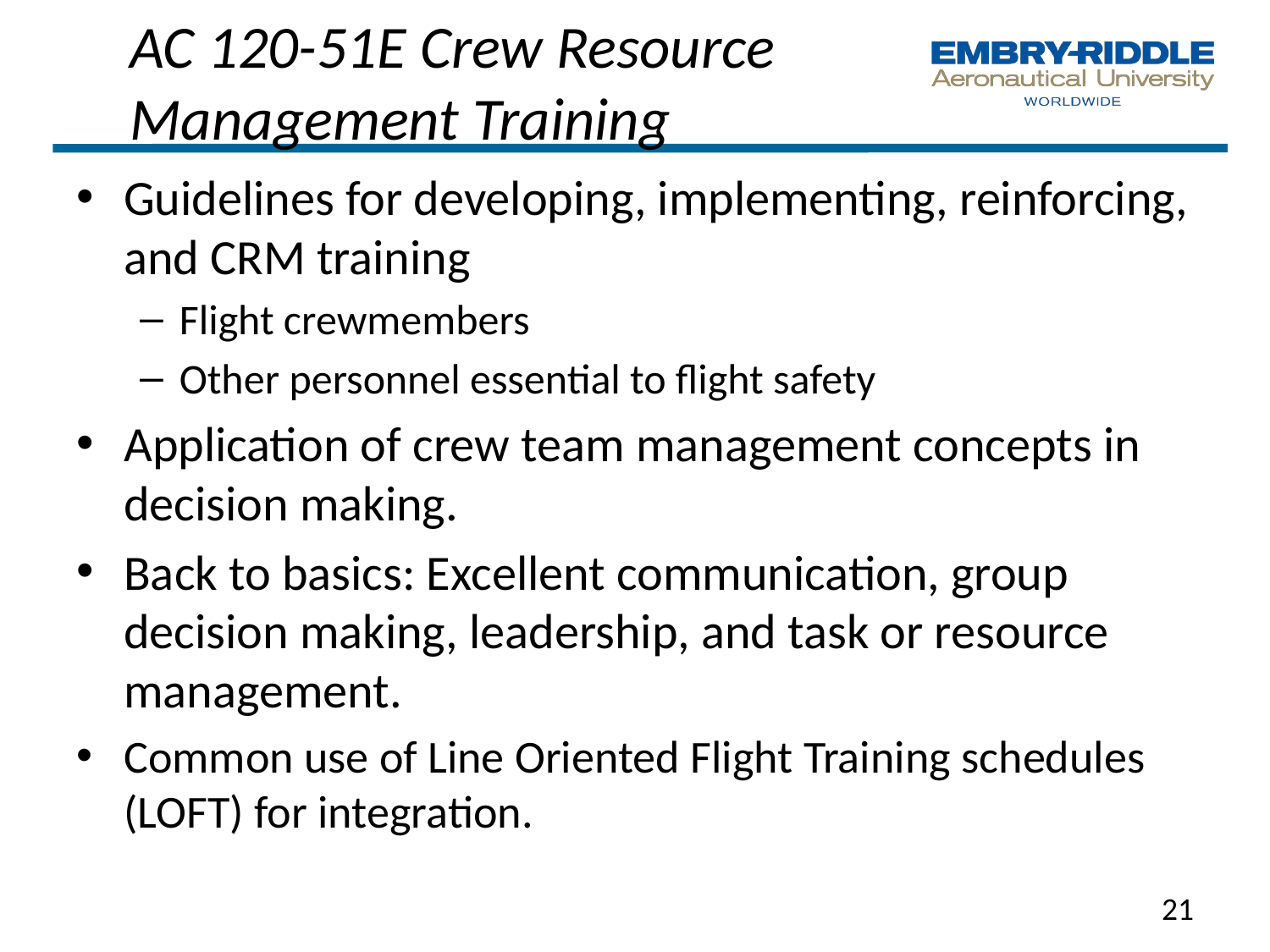

# AC 120-51E Crew Resource Management Training
Guidelines for developing, implementing, reinforcing, and CRM training
Flight crewmembers
Other personnel essential to flight safety
Application of crew team management concepts in decision making.
Back to basics: Excellent communication, group decision making, leadership, and task or resource management.
Common use of Line Oriented Flight Training schedules (LOFT) for integration.
21